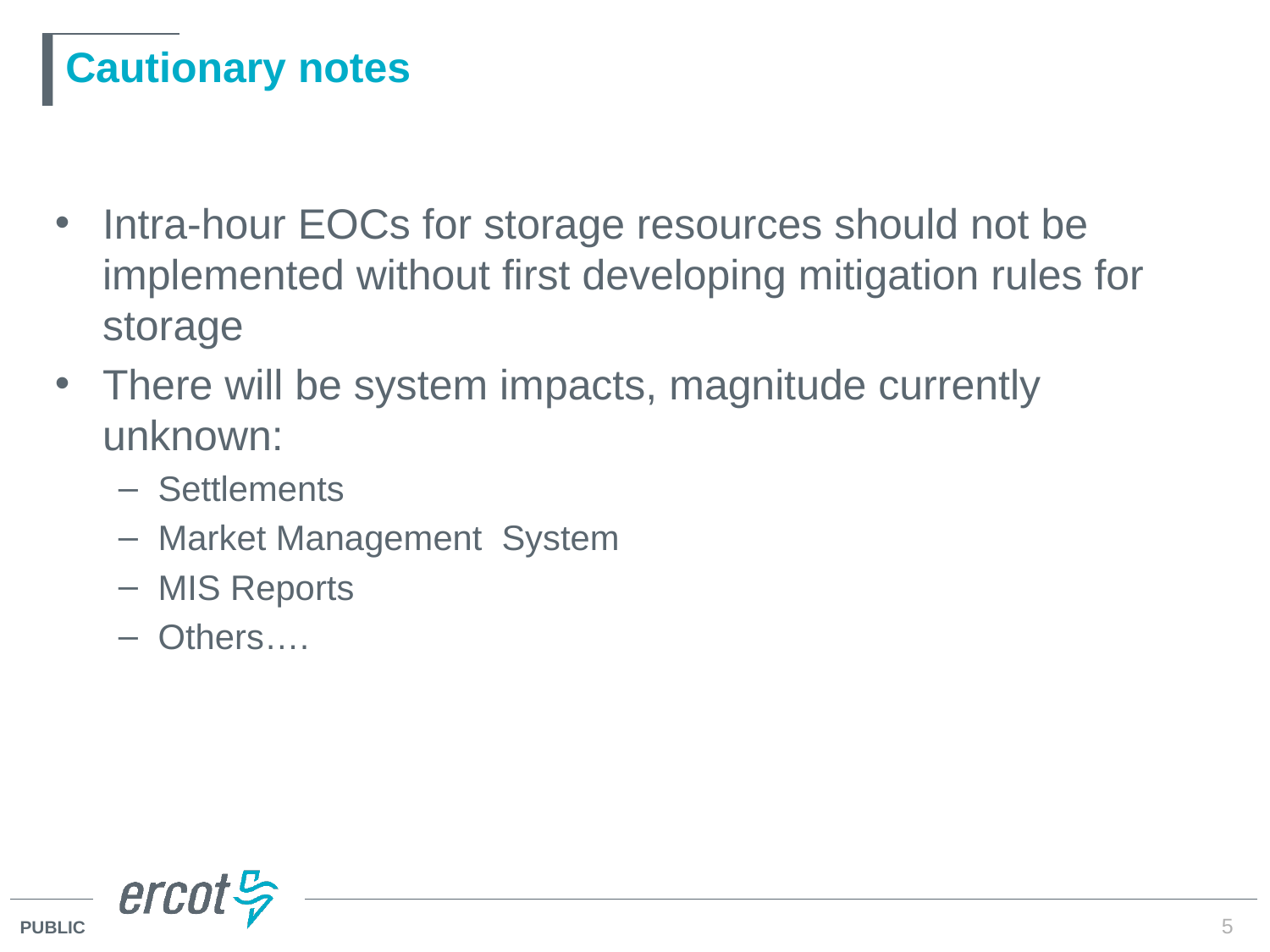

# Cautionary notes
Intra-hour EOCs for storage resources should not be implemented without first developing mitigation rules for storage
There will be system impacts, magnitude currently unknown:
Settlements
Market Management  System
MIS Reports
Others….

5